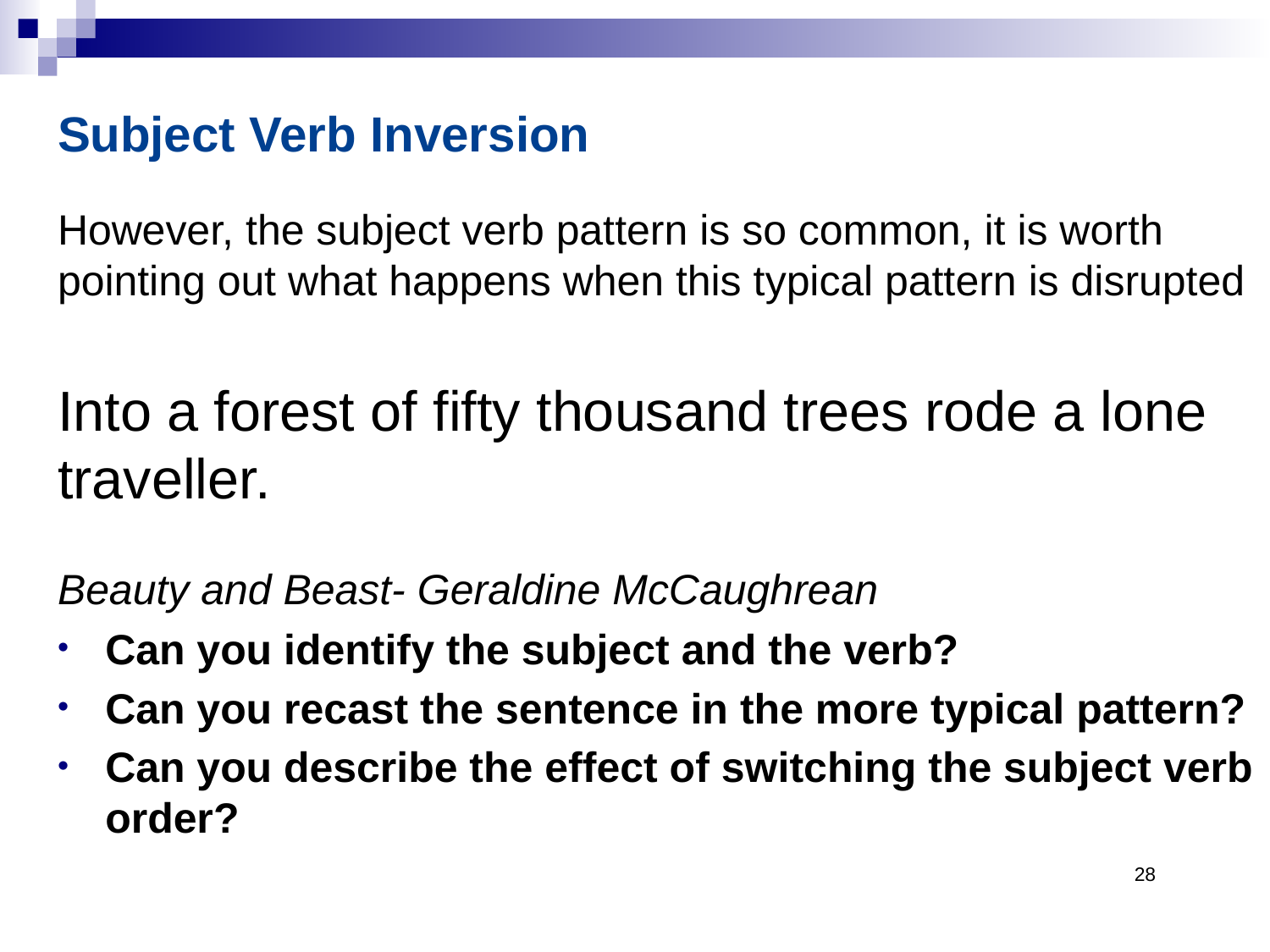

Subject Verb Inversion
However, the subject verb pattern is so common, it is worth pointing out what happens when this typical pattern is disrupted

Into a forest of fifty thousand trees rode a lone traveller.

Beauty and Beast- Geraldine McCaughrean
Can you identify the subject and the verb?
Can you recast the sentence in the more typical pattern?
Can you describe the effect of switching the subject verb order?

28